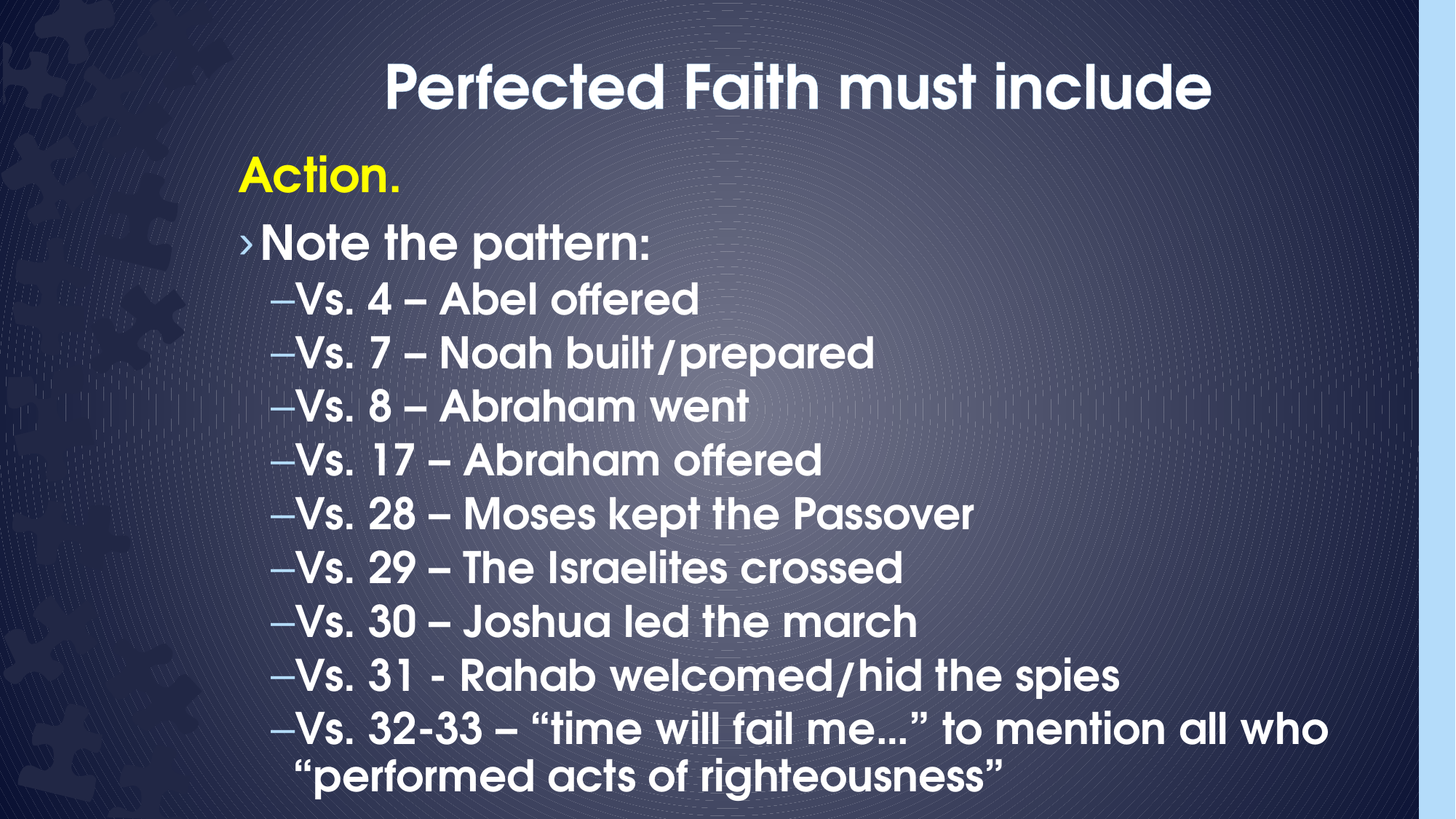

# Perfected Faith must include
Action.
Note the pattern:
Vs. 4 – Abel offered
Vs. 7 – Noah built/prepared
Vs. 8 – Abraham went
Vs. 17 – Abraham offered
Vs. 28 – Moses kept the Passover
Vs. 29 – The Israelites crossed
Vs. 30 – Joshua led the march
Vs. 31 - Rahab welcomed/hid the spies
Vs. 32-33 – “time will fail me…” to mention all who “performed acts of righteousness”